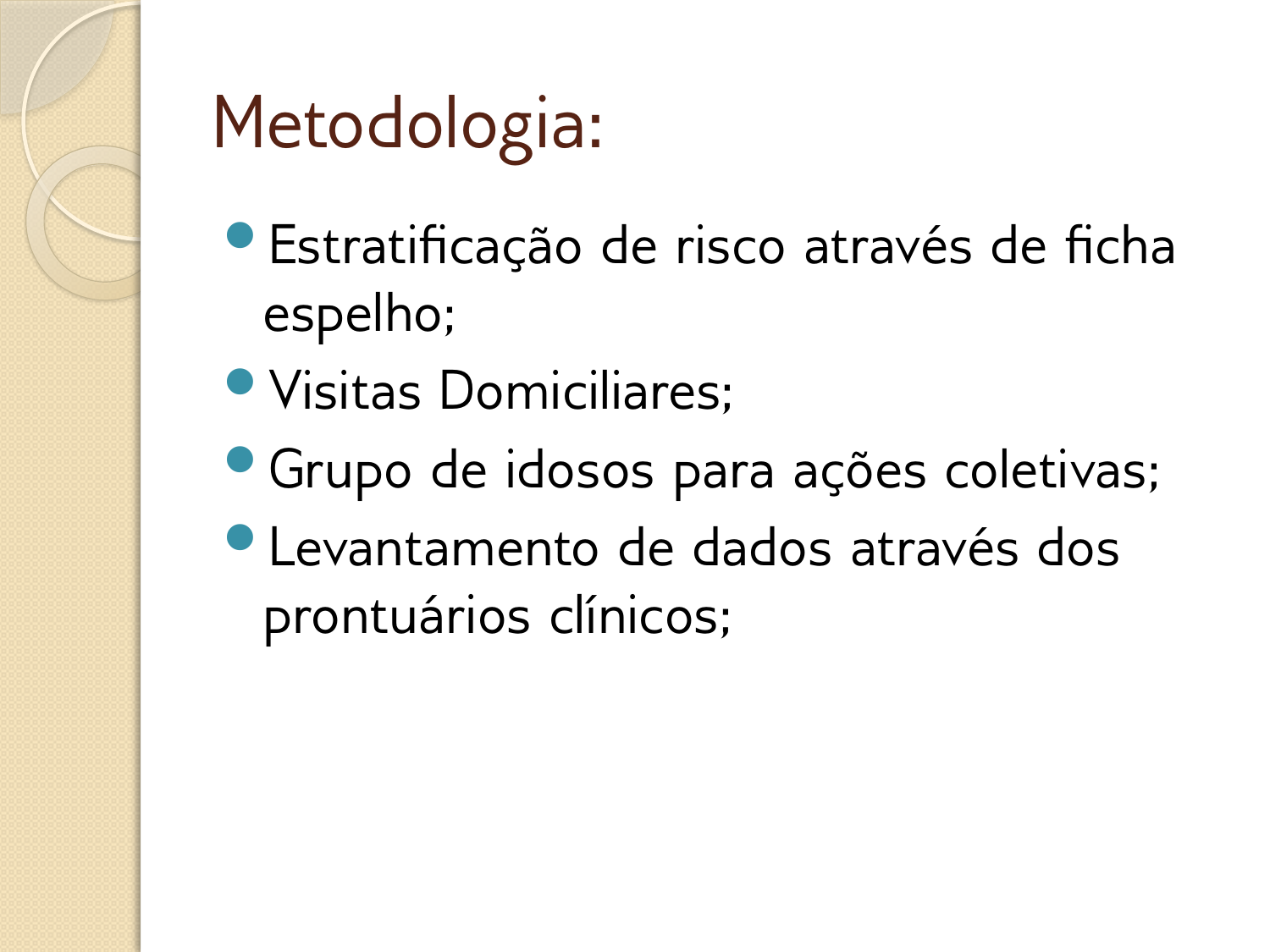

# Metodologia:
Estratificação de risco através de ficha espelho;
Visitas Domiciliares;
Grupo de idosos para ações coletivas;
Levantamento de dados através dos prontuários clínicos;